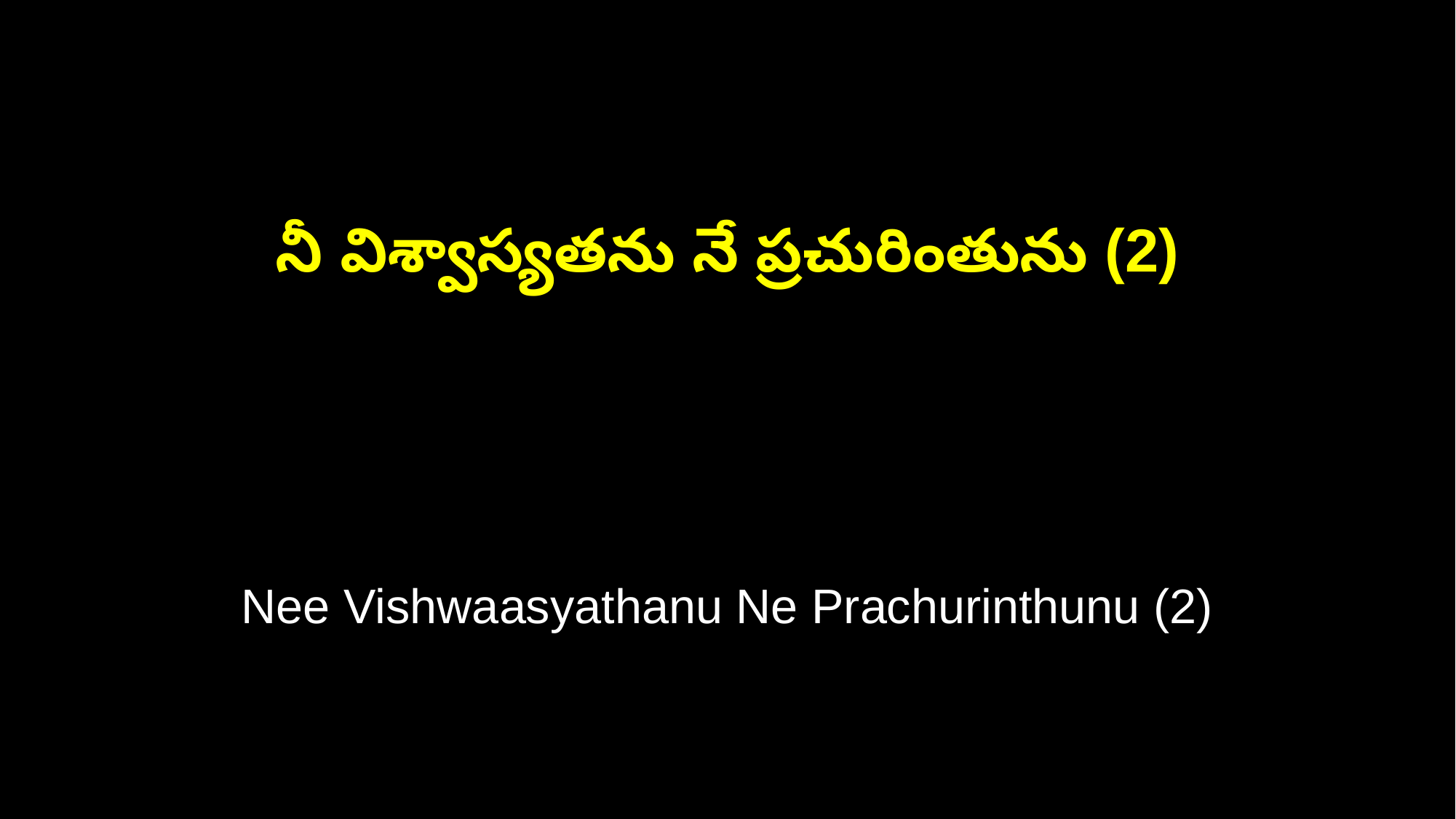

నీ విశ్వాస్యతను నే ప్రచురింతును (2)
Nee Vishwaasyathanu Ne Prachurinthunu (2)